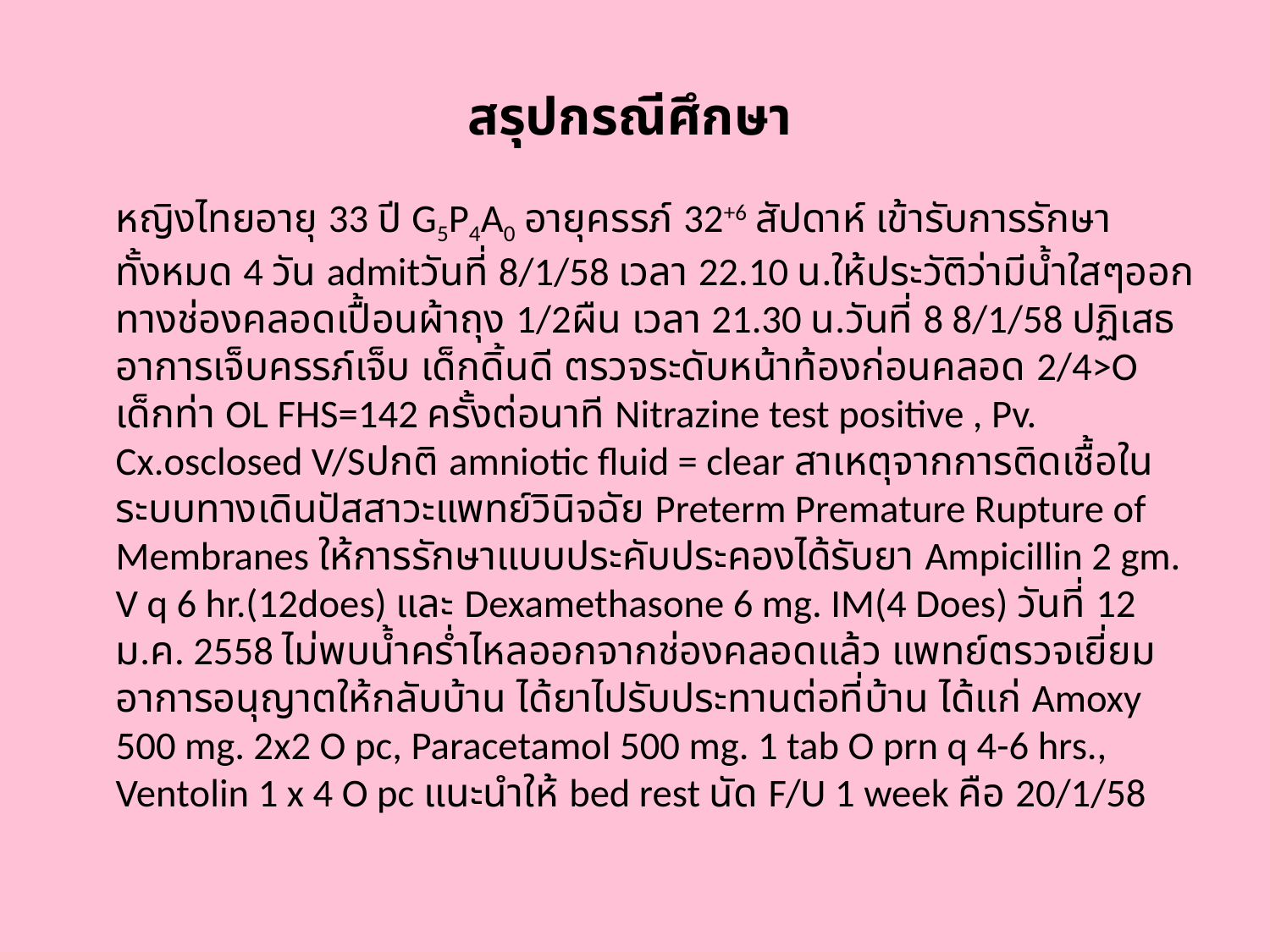

# สรุปกรณีศึกษา
	หญิงไทยอายุ 33 ปี G5P4A0 อายุครรภ์ 32+6 สัปดาห์ เข้ารับการรักษาทั้งหมด 4 วัน admitวันที่ 8/1/58 เวลา 22.10 น.ให้ประวัติว่ามีน้ำใสๆออกทางช่องคลอดเปื้อนผ้าถุง 1/2ผืน เวลา 21.30 น.วันที่ 8 8/1/58 ปฏิเสธอาการเจ็บครรภ์เจ็บ เด็กดิ้นดี ตรวจระดับหน้าท้องก่อนคลอด 2/4>O เด็กท่า OL FHS=142 ครั้งต่อนาที Nitrazine test positive , Pv. Cx.osclosed V/Sปกติ amniotic fluid = clear สาเหตุจากการติดเชื้อในระบบทางเดินปัสสาวะแพทย์วินิจฉัย Preterm Premature Rupture of Membranes ให้การรักษาแบบประคับประคองได้รับยา Ampicillin 2 gm. V q 6 hr.(12does) และ Dexamethasone 6 mg. IM(4 Does) วันที่ 12 ม.ค. 2558 ไม่พบน้ำคร่ำไหลออกจากช่องคลอดแล้ว แพทย์ตรวจเยี่ยมอาการอนุญาตให้กลับบ้าน ได้ยาไปรับประทานต่อที่บ้าน ได้แก่ Amoxy 500 mg. 2x2 O pc, Paracetamol 500 mg. 1 tab O prn q 4-6 hrs., Ventolin 1 x 4 O pc แนะนำให้ bed rest นัด F/U 1 week คือ 20/1/58